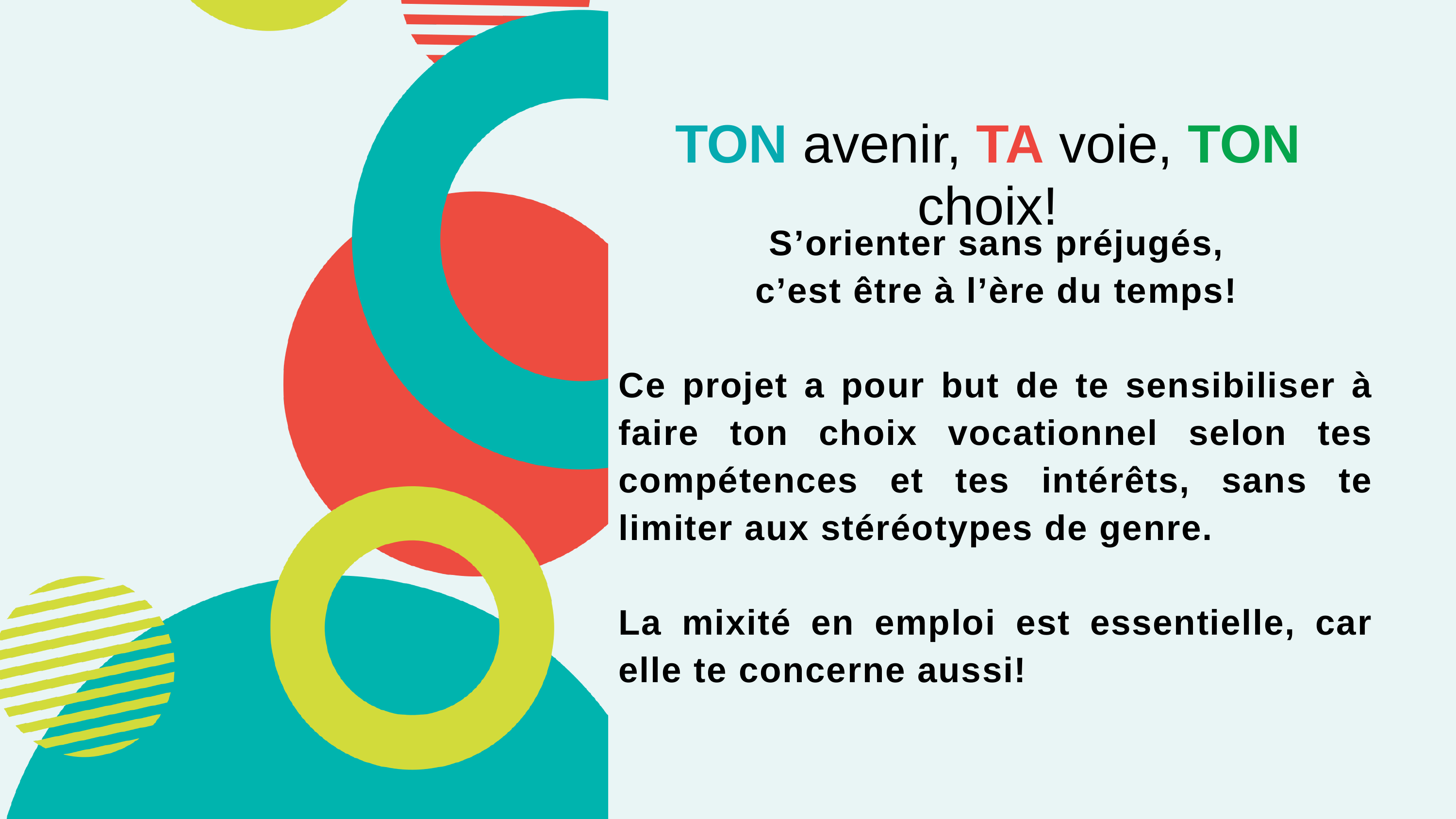

TON avenir, TA voie, TON choix!
S’orienter sans préjugés,
c’est être à l’ère du temps!

Ce projet a pour but de te sensibiliser à faire ton choix vocationnel selon tes compétences et tes intérêts, sans te limiter aux stéréotypes de genre.

La mixité en emploi est essentielle, car elle te concerne aussi!